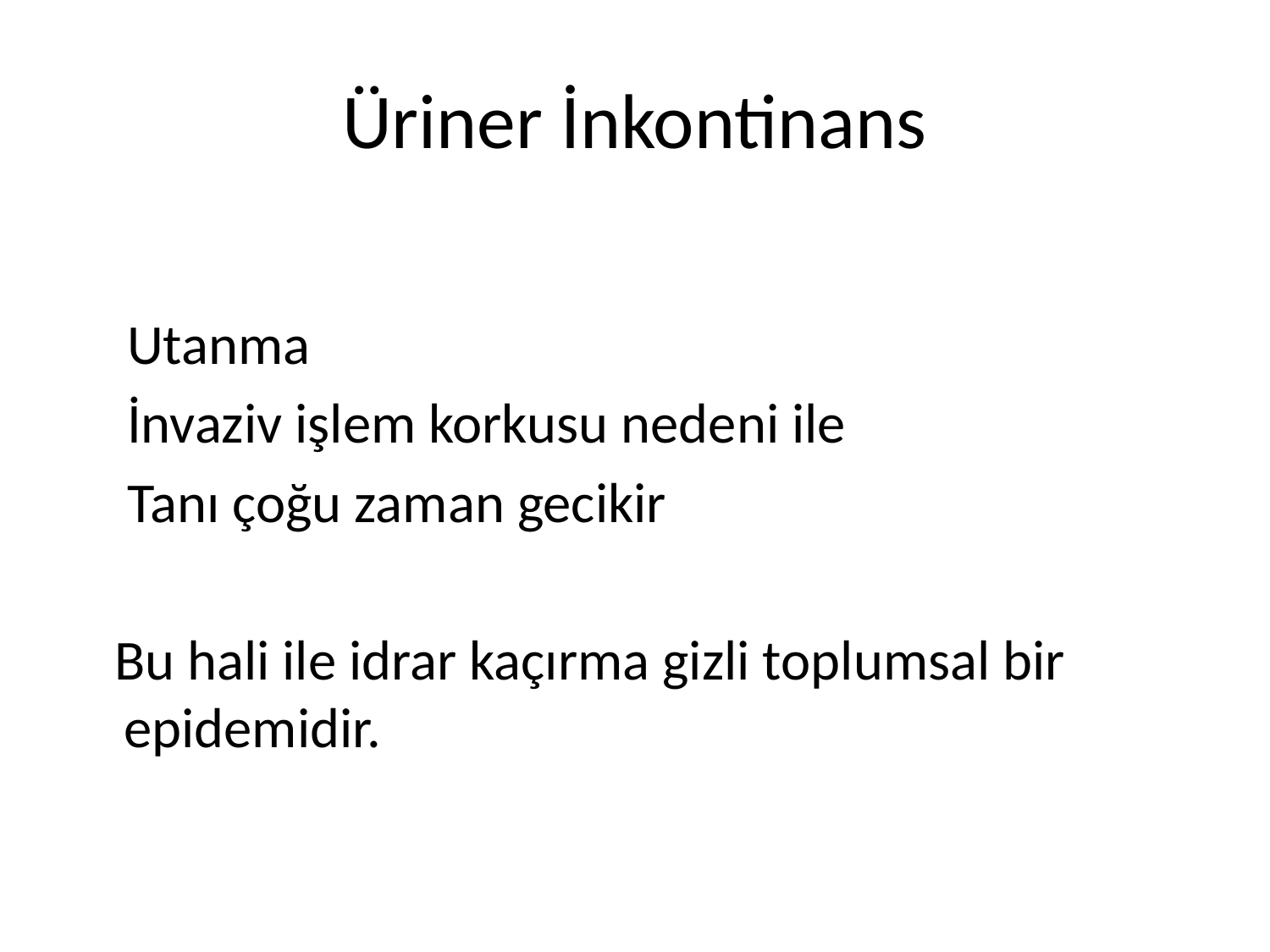

# Üriner İnkontinans

    Utanma
    İnvaziv işlem korkusu nedeni ile
    Tanı çoğu zaman gecikir

   Bu hali ile idrar kaçırma gizli toplumsal bir epidemidir.